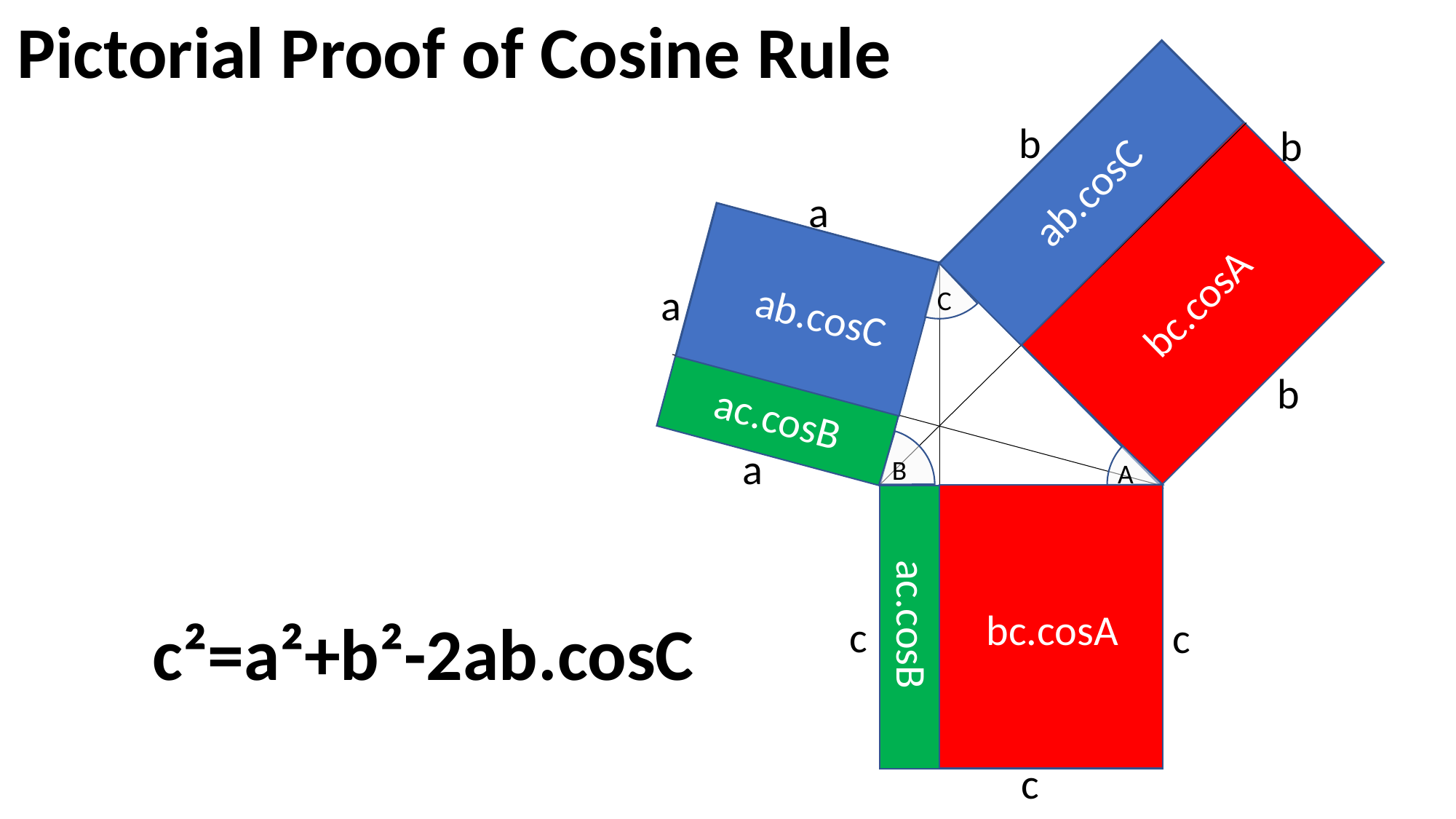

Pictorial Proof of Cosine Rule

b
b

ab.cosC
a

bc.cosA

a
C
ab.cosC
b
ac.cosB

a
B
A

ac.cosB
bc.cosA
c²=a²+b²-2ab.cosC
c
c
c